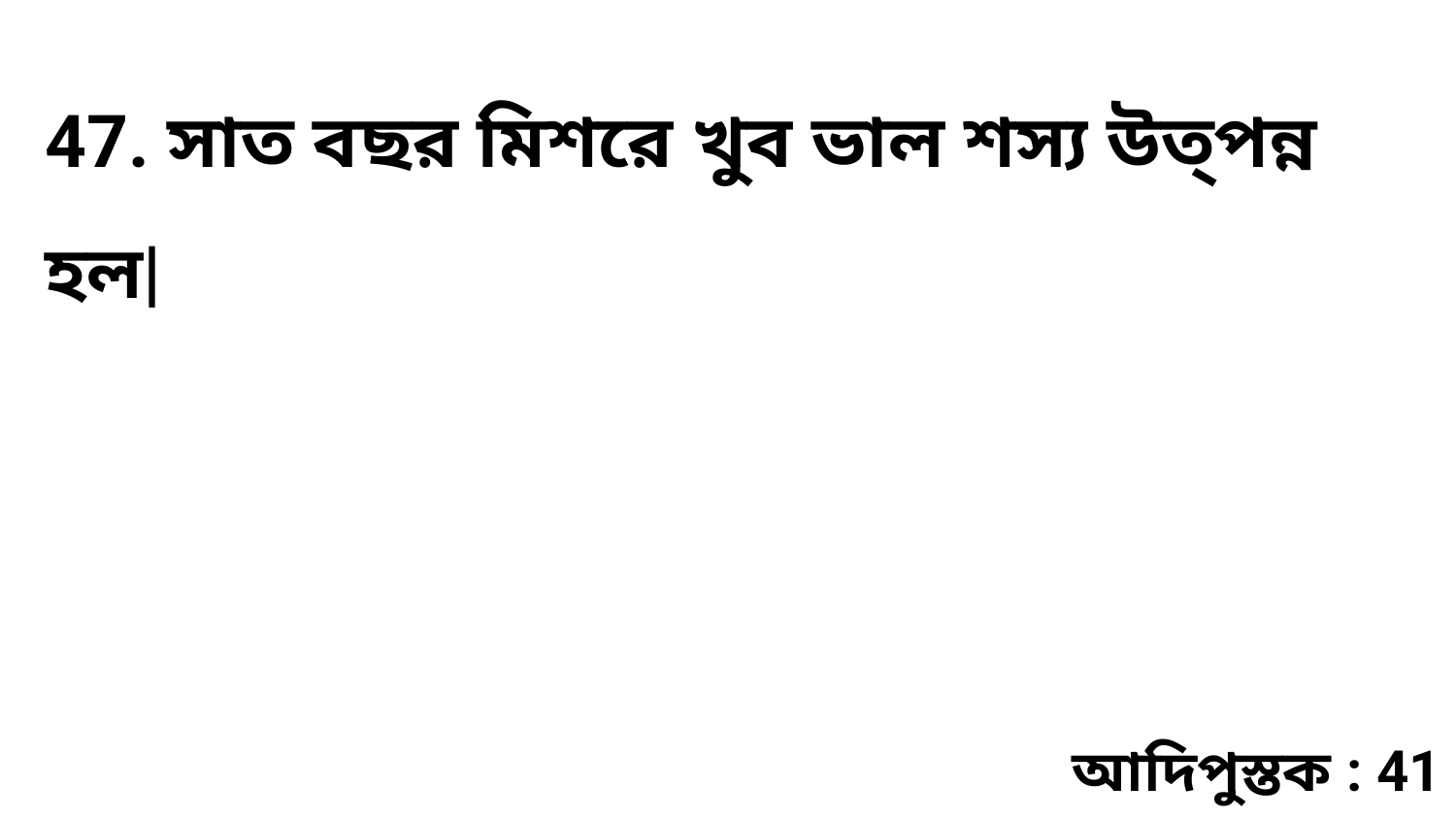

47. সাত বছর মিশরে খুব ভাল শস্য উত্পন্ন হল|
আদিপুস্তক : 41